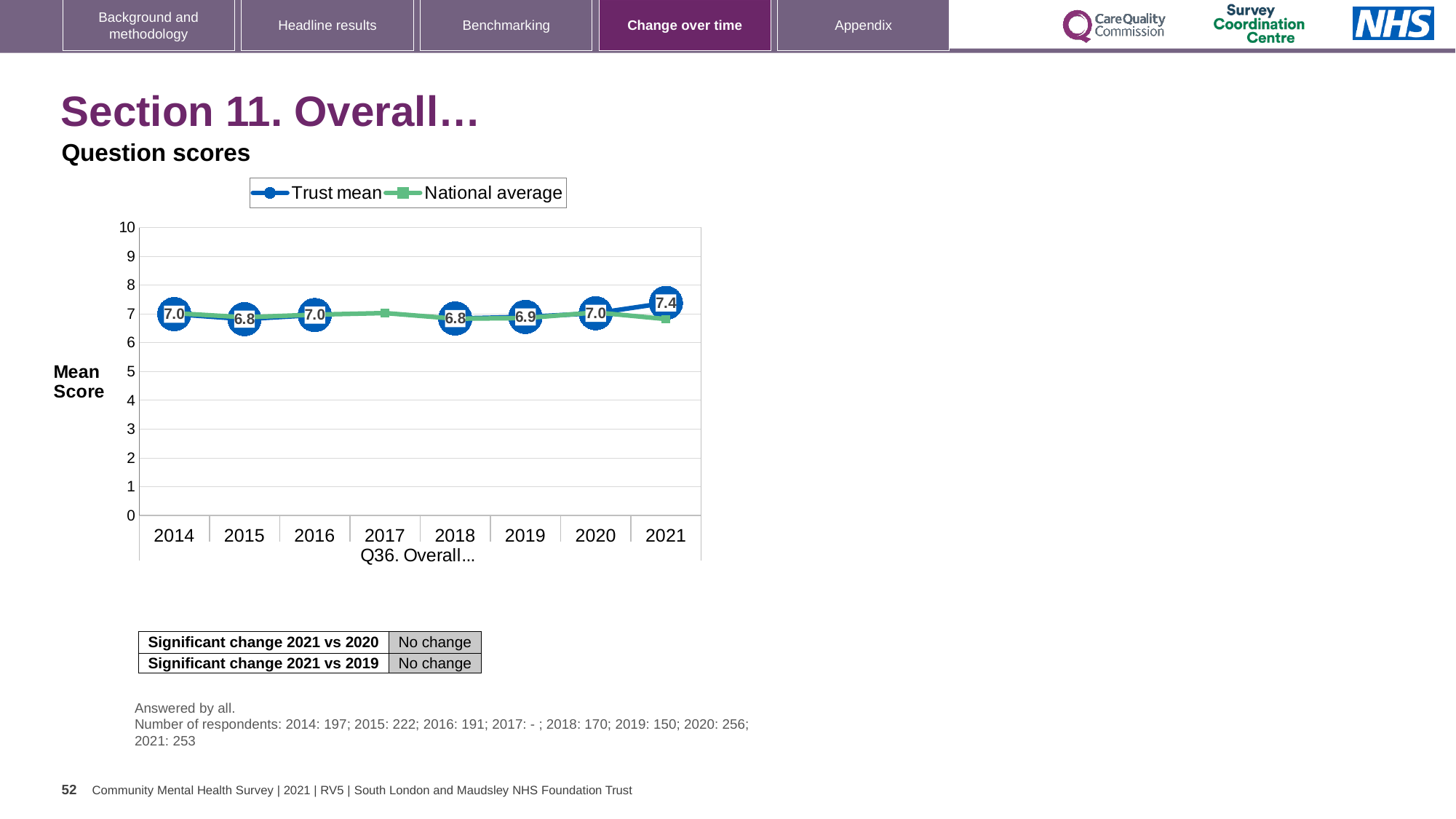

# Section 11. Overall…
Question scores

### Chart

| Category | Trust mean | National average |
|---|---|---|
| 2014 | 6.99474255158658 | 7.027027916725072 |
| 2015 | 6.81931054311121 | 6.883967910304355 |
| 2016 | 6.96192013092583 | 6.974981414519081 |
| 2017 | None | 7.029817967674326 |
| 2018 | 6.84236945944395 | 6.8350870270286 |
| 2019 | 6.89666658395893 | 6.855993264170402 |
| 2020 | 7.02417100653255 | 7.053089117360716 |
| 2021 | 7.38376867210579 | 6.822825881440929 |
| Significant change 2021 vs 2020 | No change |
| --- | --- |
| Significant change 2021 vs 2019 | No change |
Answered by all.
Number of respondents: 2014: 197; 2015: 222; 2016: 191; 2017: - ; 2018: 170; 2019: 150; 2020: 256; 2021: 253
52